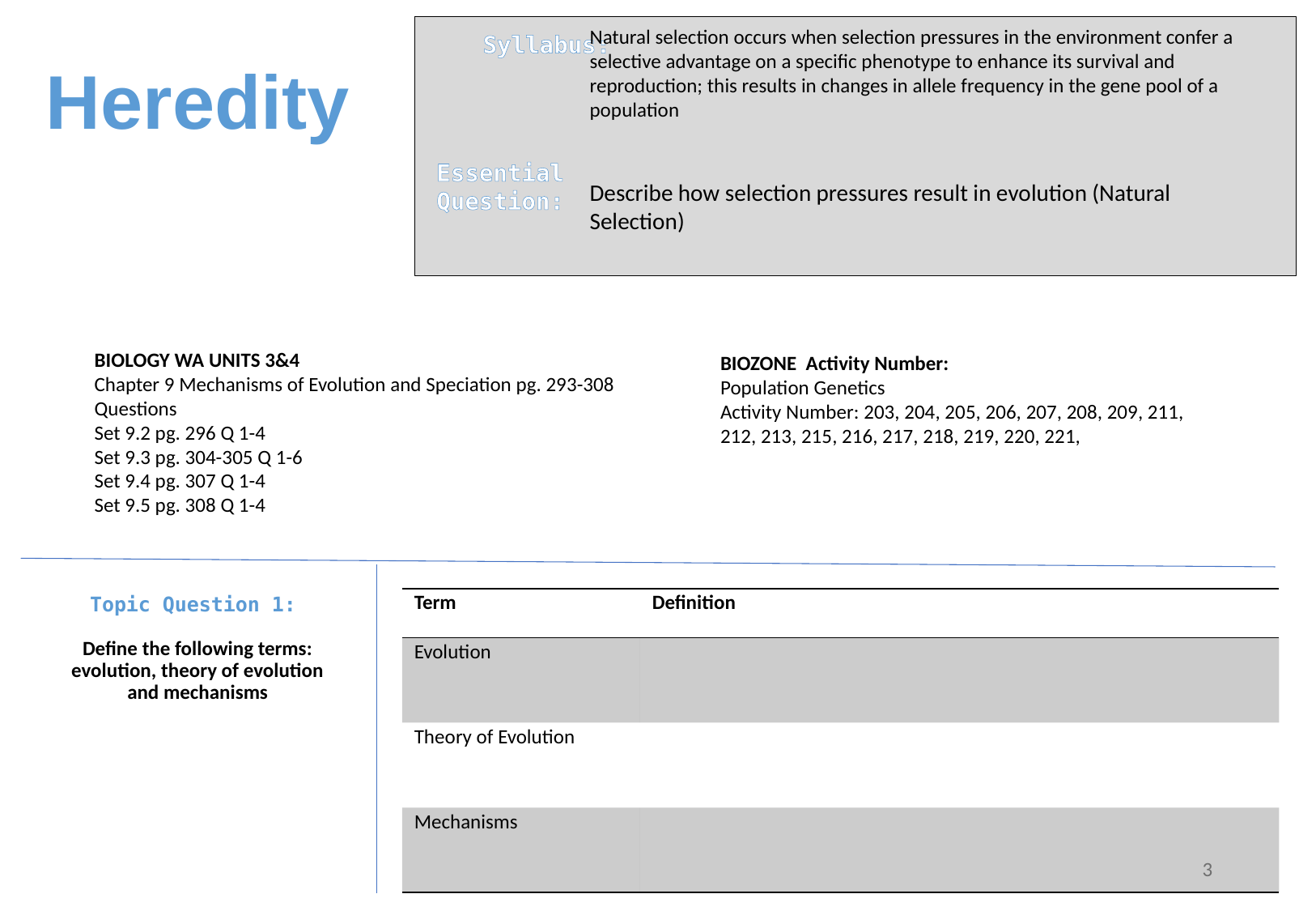

Syllabus:
Natural selection occurs when selection pressures in the environment confer a selective advantage on a specific phenotype to enhance its survival and reproduction; this results in changes in allele frequency in the gene pool of a population

Describe how selection pressures result in evolution (Natural Selection)

Heredity
Essential
Question:

BIOLOGY WA UNITS 3&4
Chapter 9 Mechanisms of Evolution and Speciation pg. 293-308
Questions
Set 9.2 pg. 296 Q 1-4
Set 9.3 pg. 304-305 Q 1-6
Set 9.4 pg. 307 Q 1-4
Set 9.5 pg. 308 Q 1-4

BIOZONE  Activity Number:
Population Genetics
Activity Number: 203, 204, 205, 206, 207, 208, 209, 211, 212, 213, 215, 216, 217, 218, 219, 220, 221,

| Term | Definition |
| --- | --- |
| Evolution |  |
| Theory of Evolution |  |
| Mechanisms |  |
Topic Question 1:

Define the following terms: evolution, theory of evolution and mechanisms
3